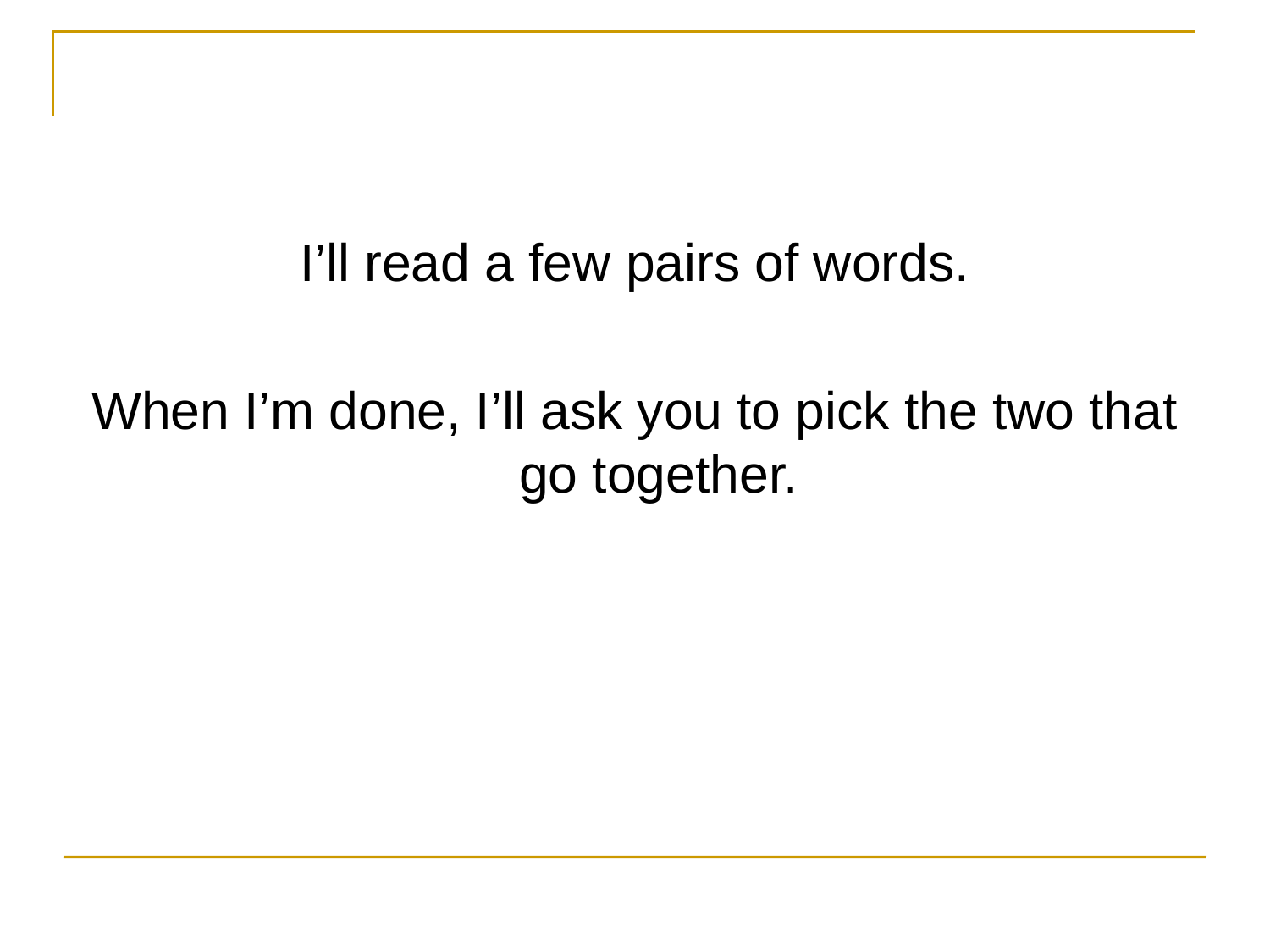

I’ll read a few pairs of words.

When I’m done, I’ll ask you to pick the two that go together.